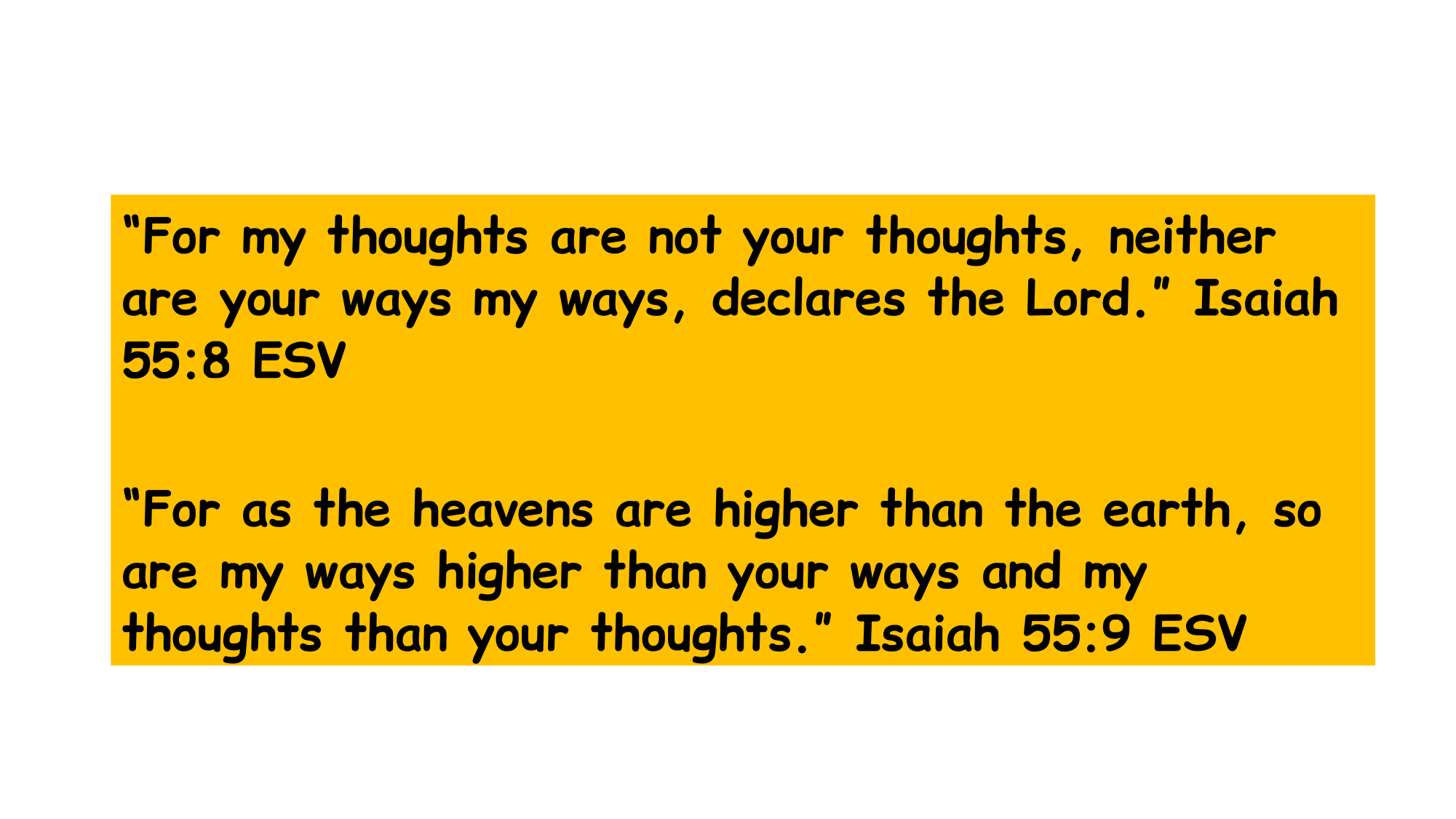

“For my thoughts are not your thoughts, neither are your ways my ways, declares the Lord.” Isaiah 55:8 ESV

“For as the heavens are higher than the earth, so are my ways higher than your ways and my thoughts than your thoughts.” Isaiah 55:9 ESV